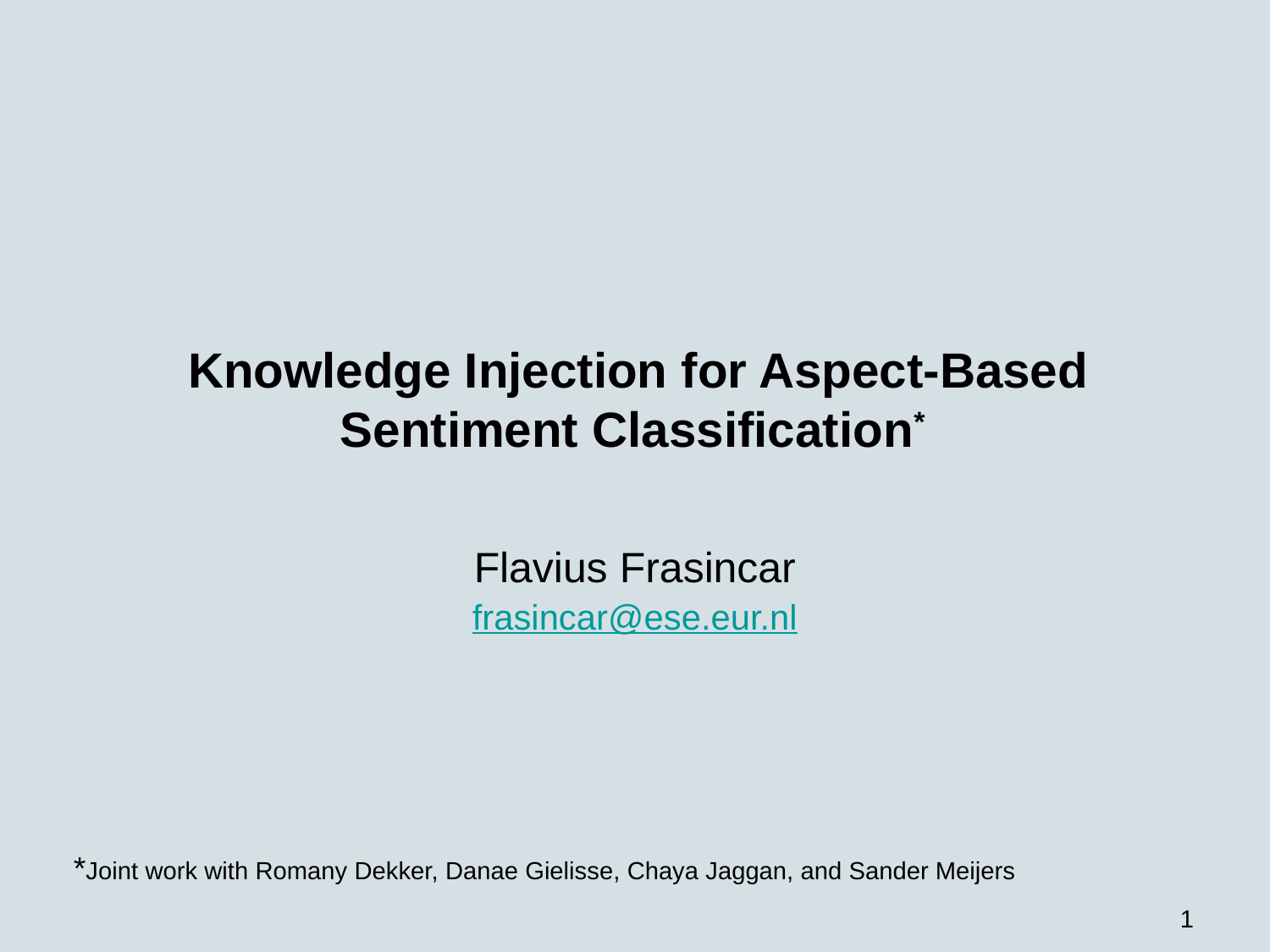

# Knowledge Injection for Aspect-Based Sentiment Classification*
Flavius Frasincar
frasincar@ese.eur.nl

*Joint work with Romany Dekker, Danae Gielisse, Chaya Jaggan, and Sander Meijers

1